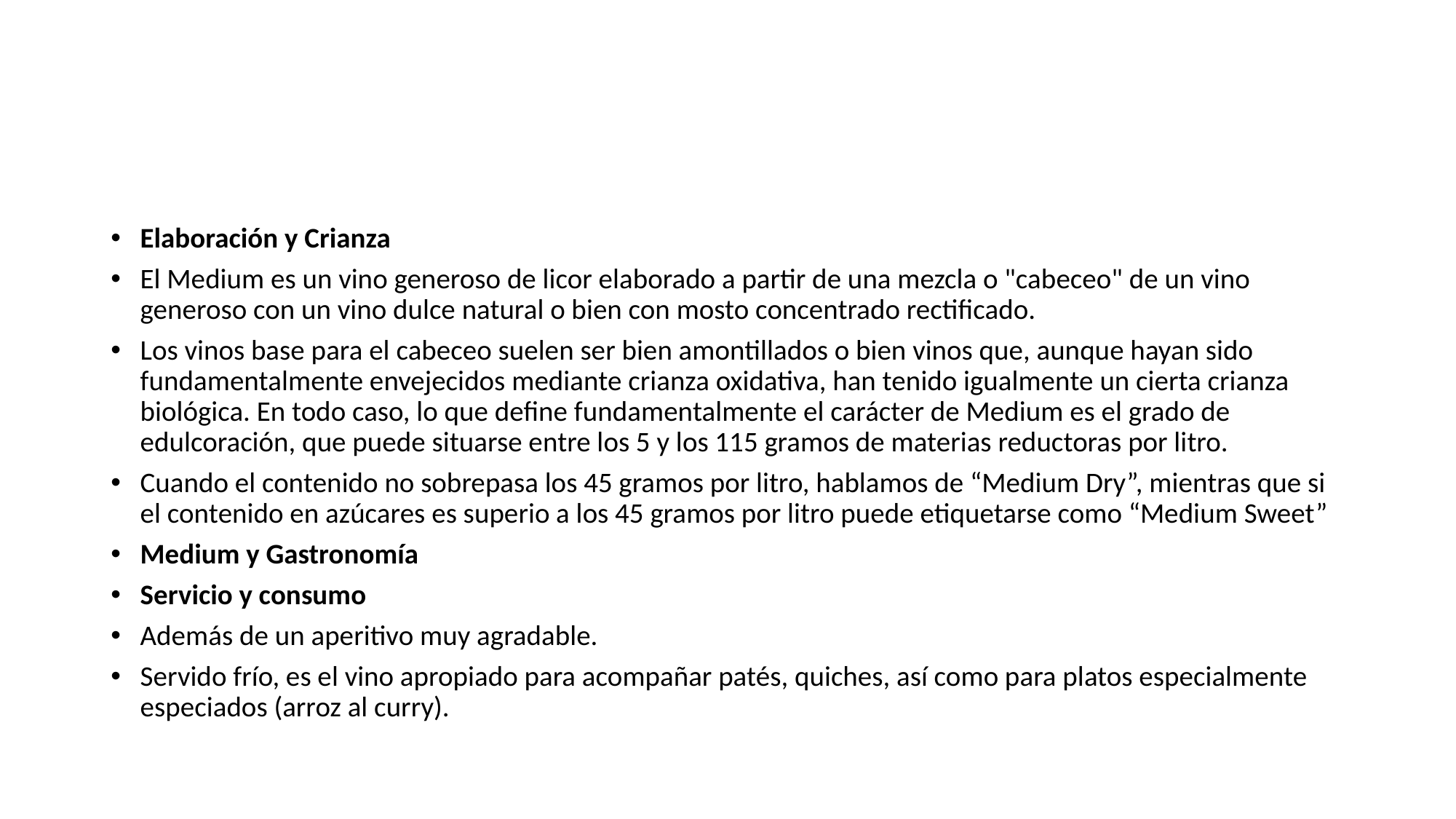

Elaboración y Crianza
El Medium es un vino generoso de licor elaborado a partir de una mezcla o "cabeceo" de un vino generoso con un vino dulce natural o bien con mosto concentrado rectificado.
Los vinos base para el cabeceo suelen ser bien amontillados o bien vinos que, aunque hayan sido fundamentalmente envejecidos mediante crianza oxidativa, han tenido igualmente un cierta crianza biológica. En todo caso, lo que define fundamentalmente el carácter de Medium es el grado de edulcoración, que puede situarse entre los 5 y los 115 gramos de materias reductoras por litro.
Cuando el contenido no sobrepasa los 45 gramos por litro, hablamos de “Medium Dry”, mientras que si el contenido en azúcares es superio a los 45 gramos por litro puede etiquetarse como “Medium Sweet”
Medium y Gastronomía
Servicio y consumo
Además de un aperitivo muy agradable.
Servido frío, es el vino apropiado para acompañar patés, quiches, así como para platos especialmente especiados (arroz al curry).